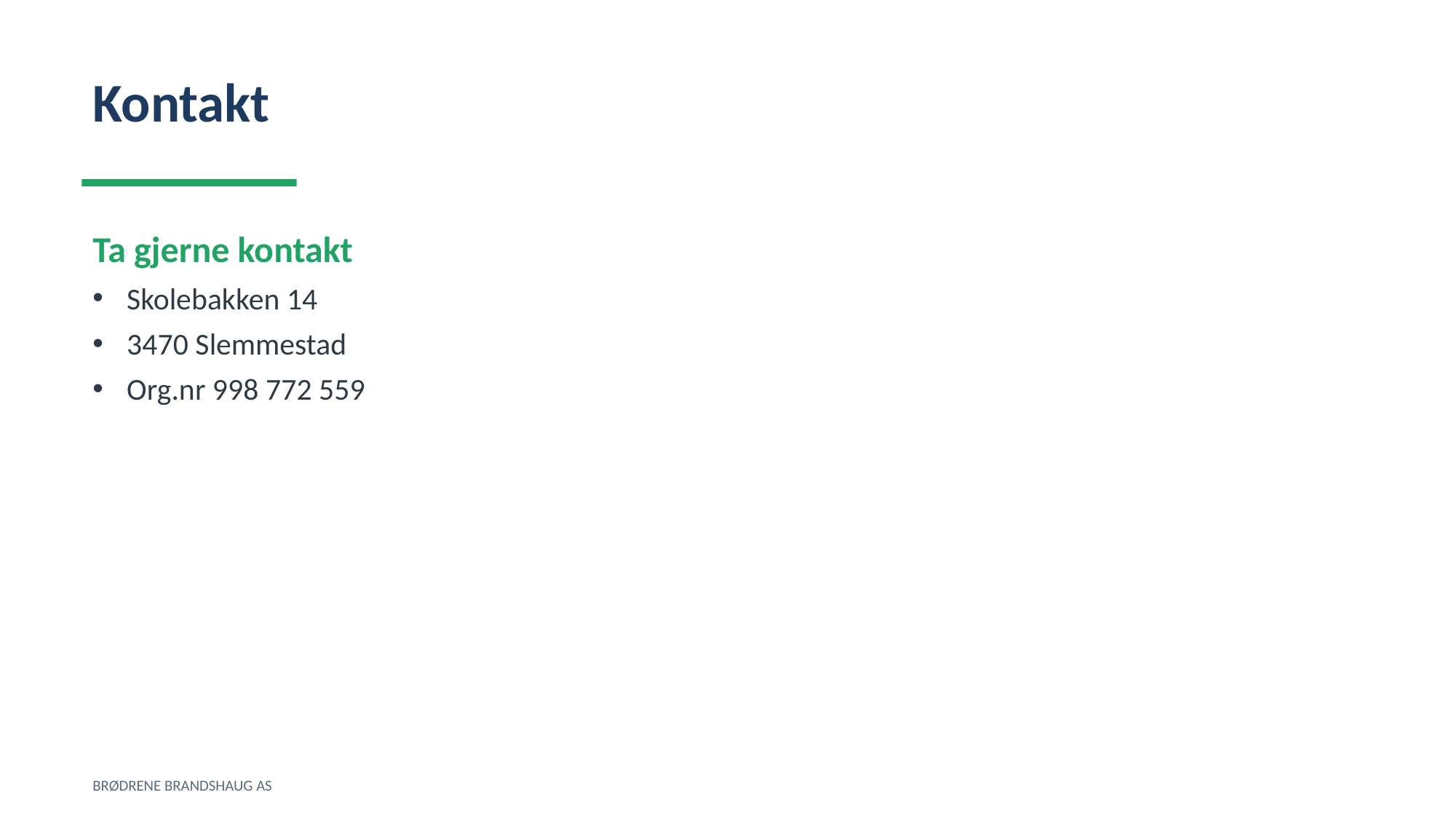

Kontakt

Ta gjerne kontakt
Skolebakken 14
3470 Slemmestad
Org.nr 998 772 559
BRØDRENE BRANDSHAUG AS